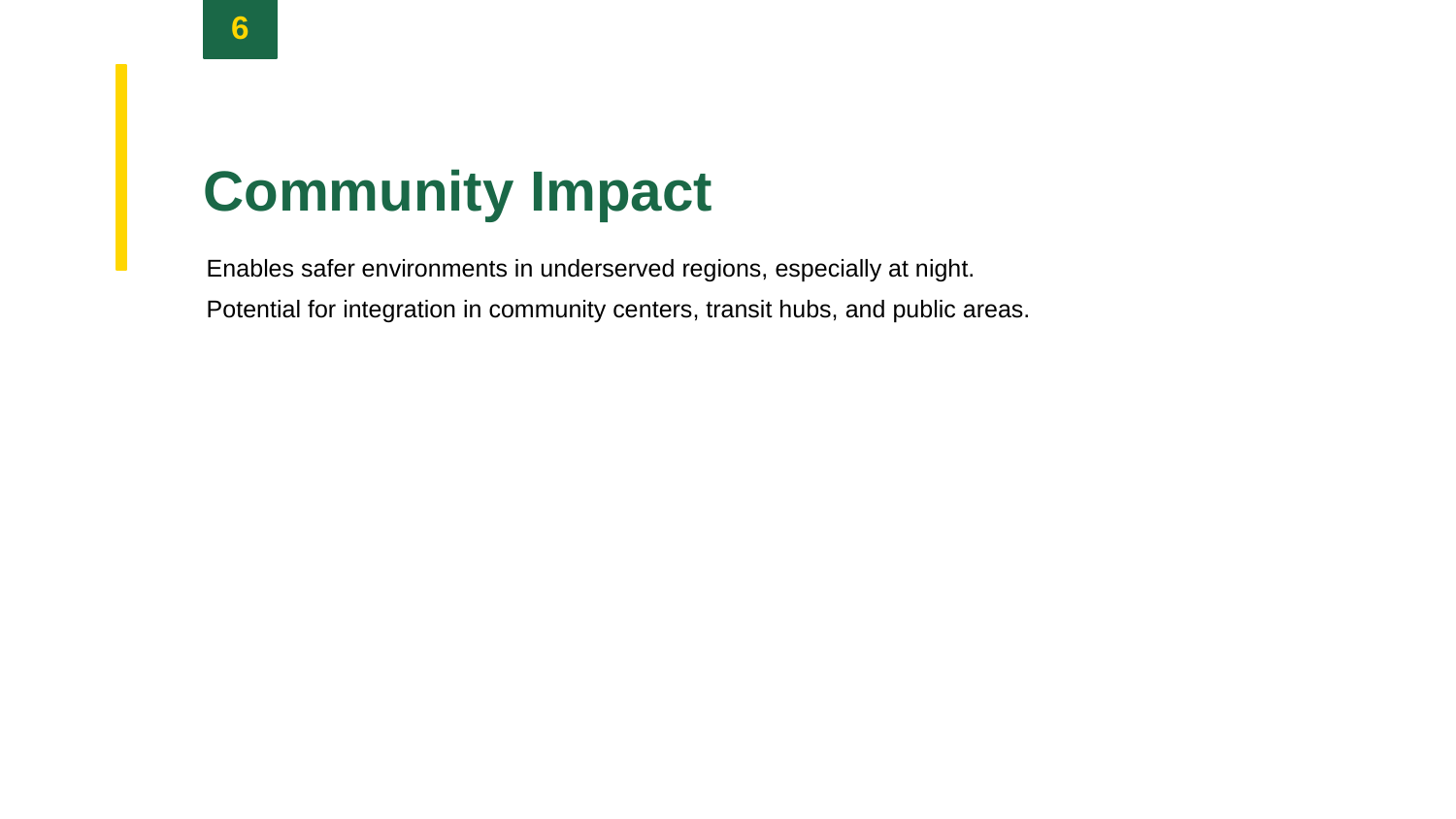

6

Community Impact
Enables safer environments in underserved regions, especially at night.
Potential for integration in community centers, transit hubs, and public areas.